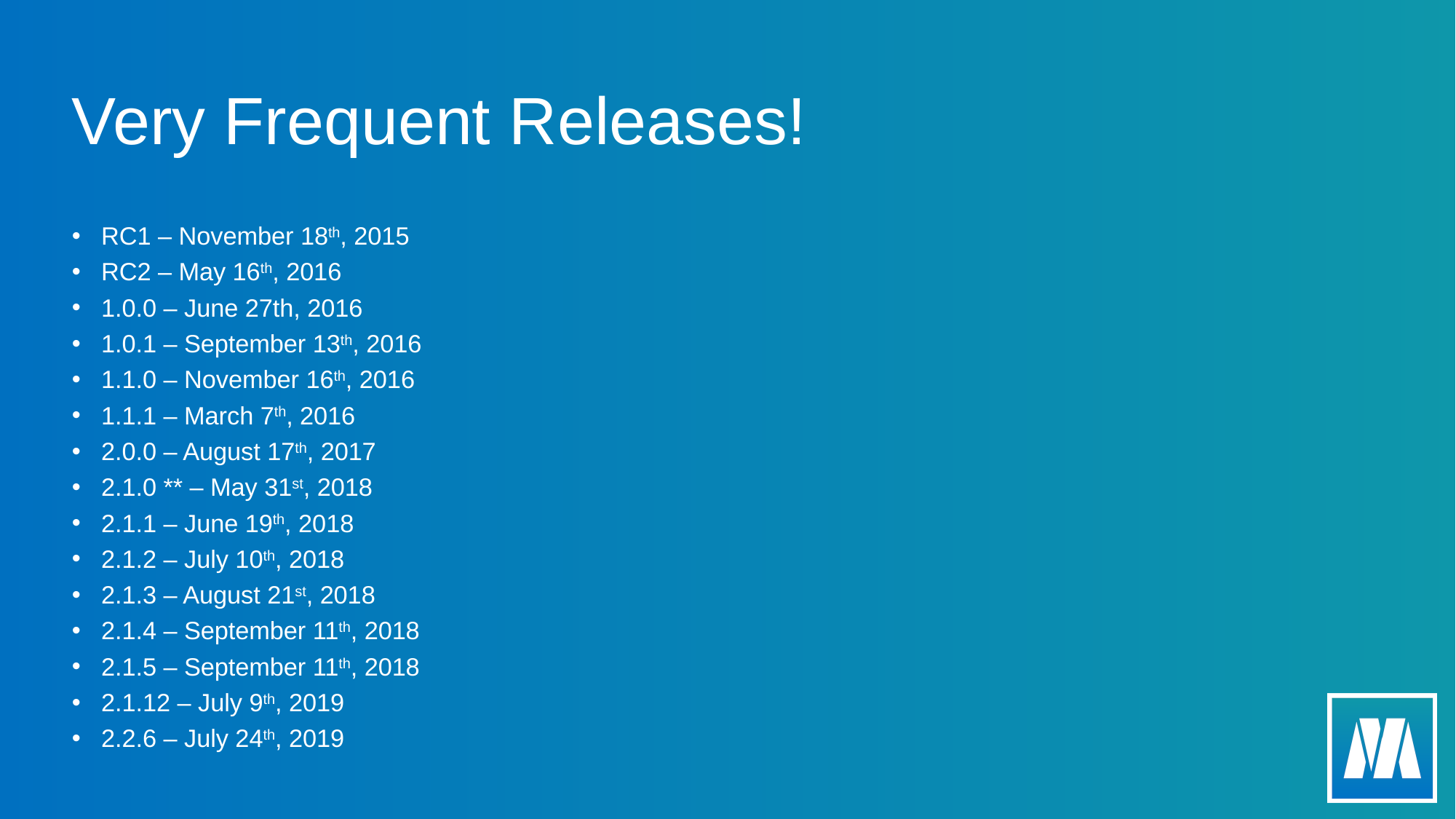

# Very Frequent Releases!
RC1 – November 18th, 2015
RC2 – May 16th, 2016
1.0.0 – June 27th, 2016
1.0.1 – September 13th, 2016
1.1.0 – November 16th, 2016
1.1.1 – March 7th, 2016
2.0.0 – August 17th, 2017
2.1.0 ** – May 31st, 2018
2.1.1 – June 19th, 2018
2.1.2 – July 10th, 2018
2.1.3 – August 21st, 2018
2.1.4 – September 11th, 2018
2.1.5 – September 11th, 2018
2.1.12 – July 9th, 2019
2.2.6 – July 24th, 2019